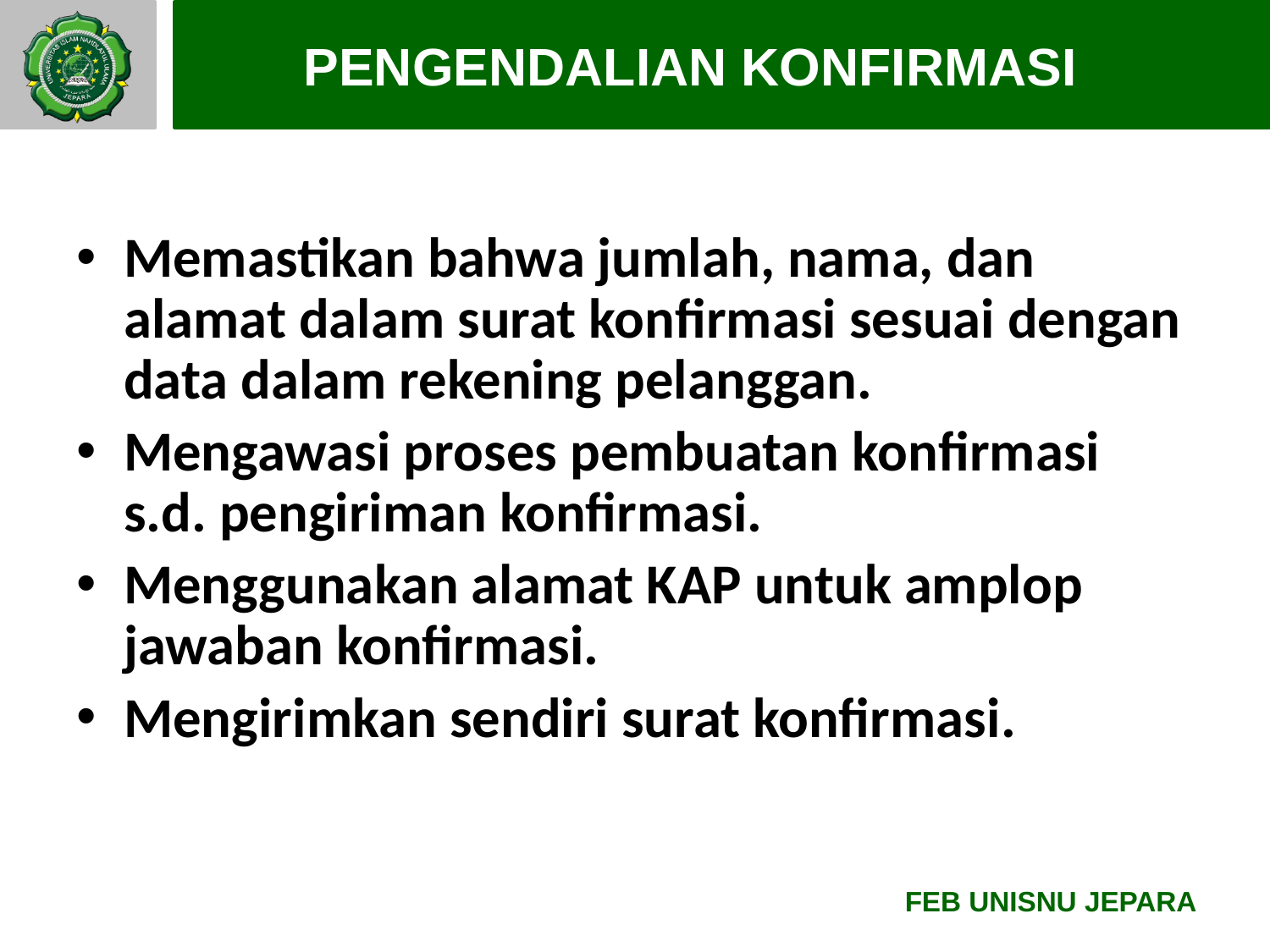

# PENGENDALIAN KONFIRMASI
Memastikan bahwa jumlah, nama, dan alamat dalam surat konfirmasi sesuai dengan data dalam rekening pelanggan.
Mengawasi proses pembuatan konfirmasi s.d. pengiriman konfirmasi.
Menggunakan alamat KAP untuk amplop jawaban konfirmasi.
Mengirimkan sendiri surat konfirmasi.